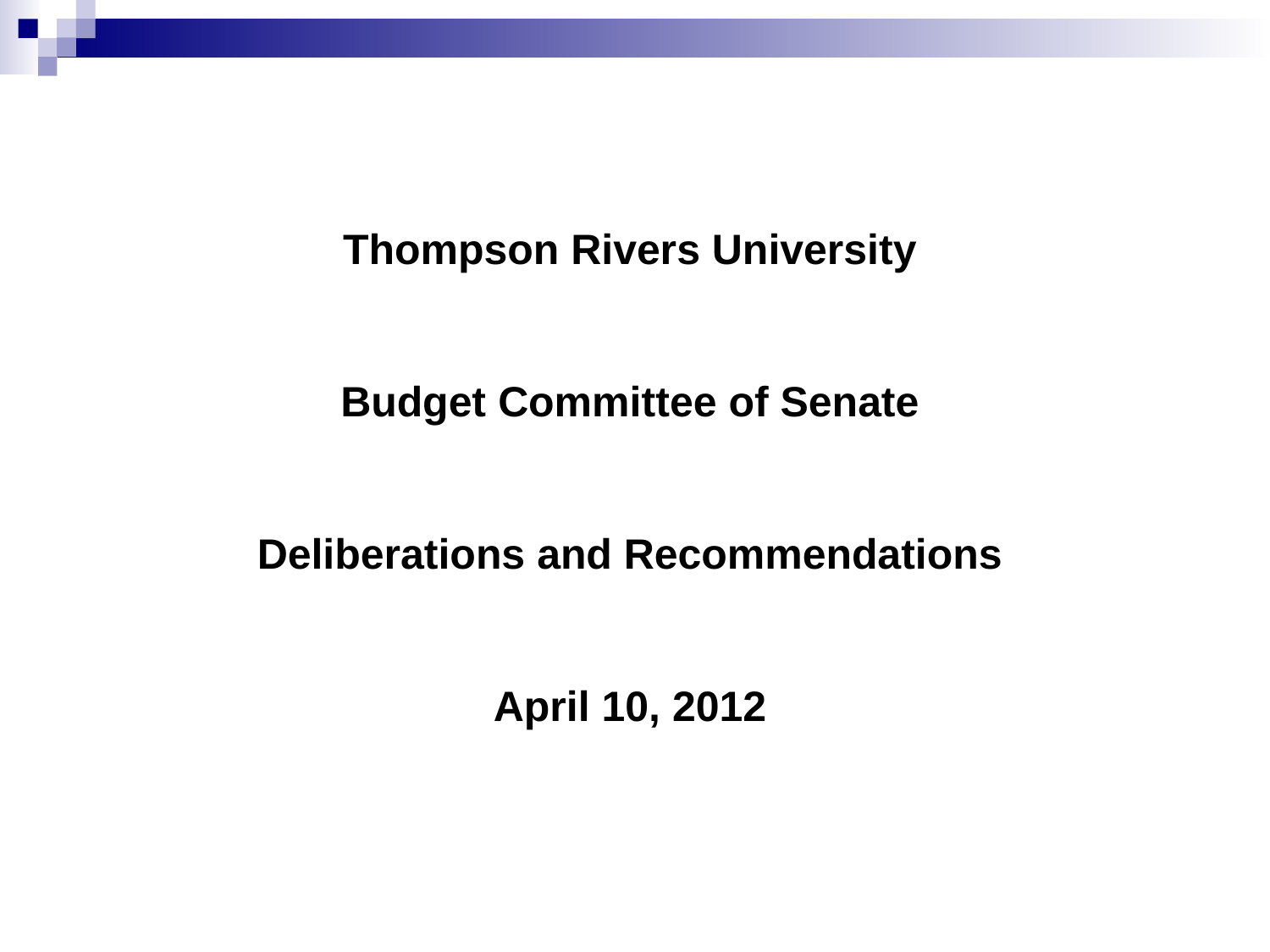

Thompson Rivers University

Budget Committee of Senate

Deliberations and Recommendations

April 10, 2012